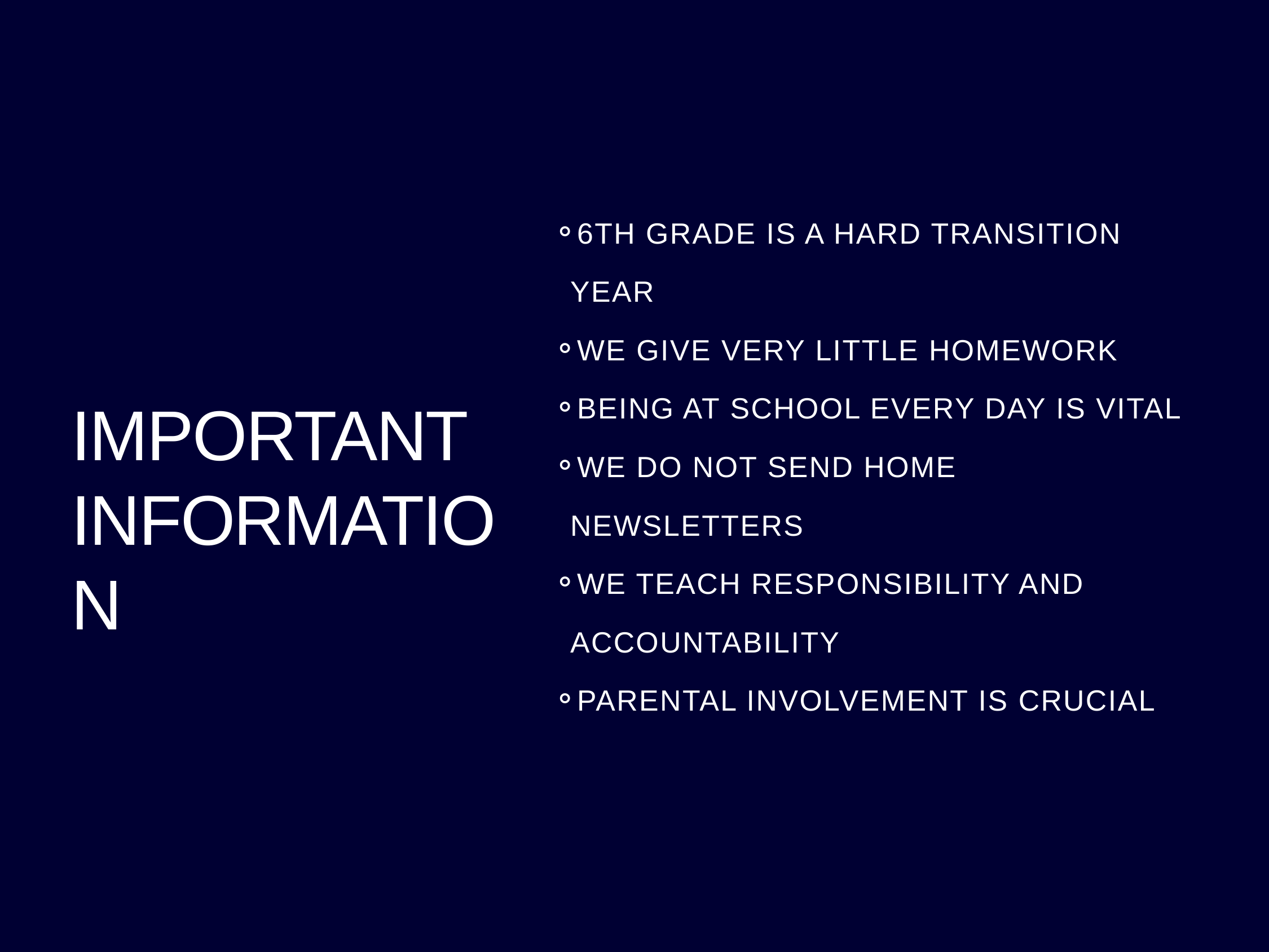

6TH GRADE IS A HARD TRANSITION YEAR
WE GIVE VERY LITTLE HOMEWORK
BEING AT SCHOOL EVERY DAY IS VITAL
WE DO NOT SEND HOME NEWSLETTERS
WE TEACH RESPONSIBILITY AND ACCOUNTABILITY
PARENTAL INVOLVEMENT IS CRUCIAL
IMPORTANT INFORMATION